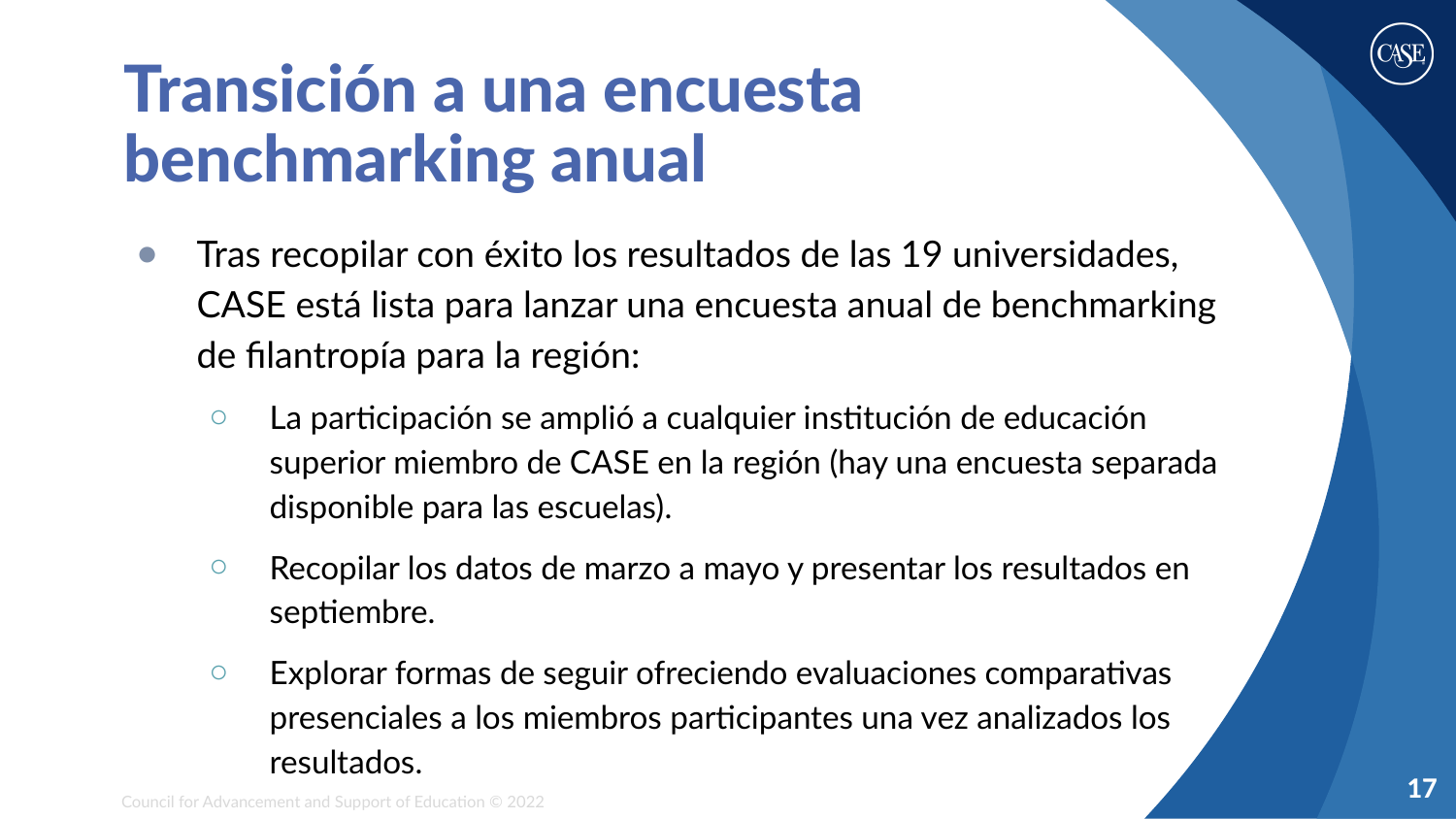

# Transición a una encuesta benchmarking anual
Tras recopilar con éxito los resultados de las 19 universidades, CASE está lista para lanzar una encuesta anual de benchmarking de filantropía para la región:
La participación se amplió a cualquier institución de educación superior miembro de CASE en la región (hay una encuesta separada disponible para las escuelas).
Recopilar los datos de marzo a mayo y presentar los resultados en septiembre.
Explorar formas de seguir ofreciendo evaluaciones comparativas presenciales a los miembros participantes una vez analizados los resultados.

17